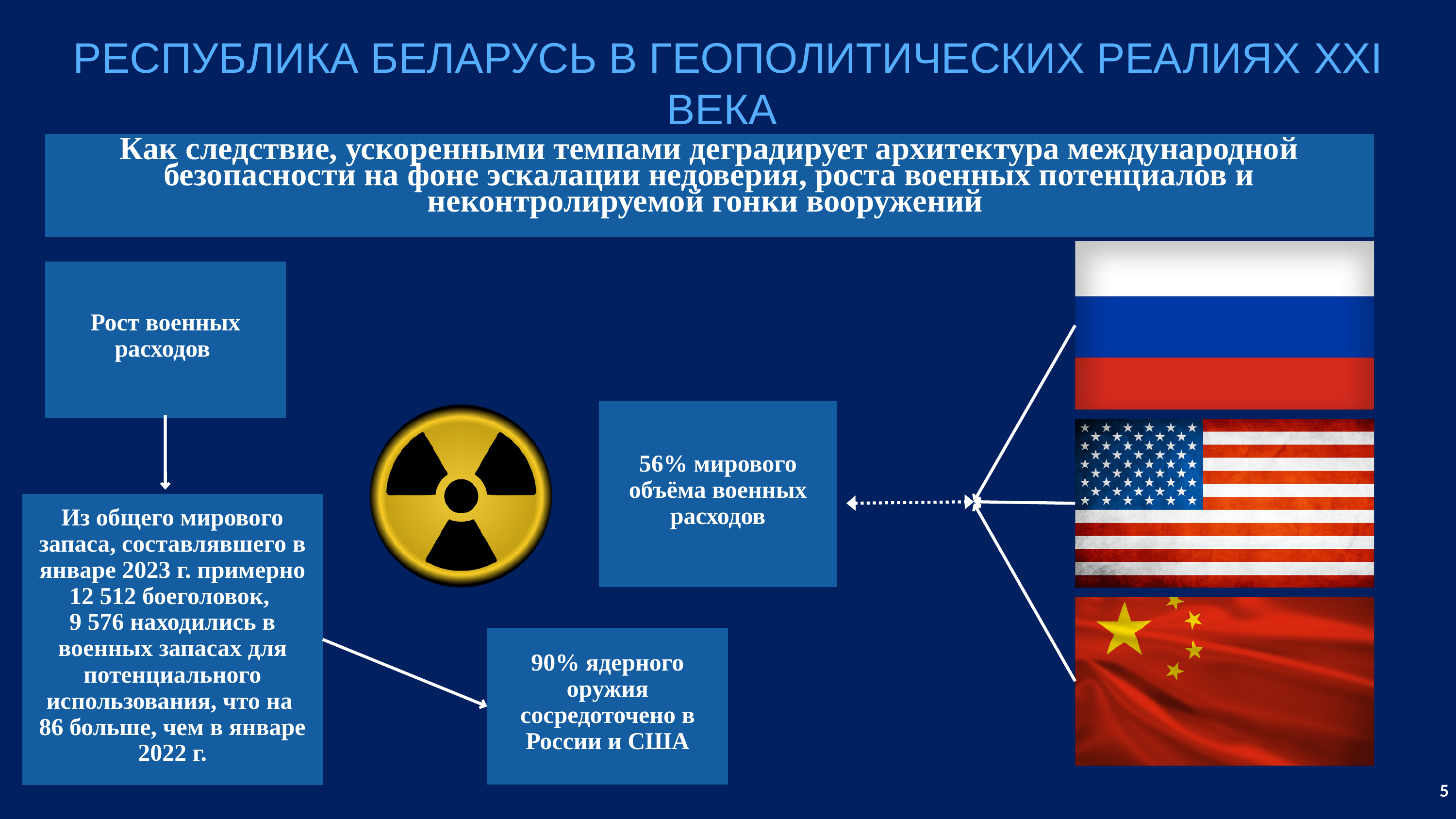

РЕСПУБЛИКА БЕЛАРУСЬ В ГЕОПОЛИТИЧЕСКИХ РЕАЛИЯХ XXI ВЕКА
Как следствие, ускоренными темпами деградирует архитектура международной безопасности на фоне эскалации недоверия, роста военных потенциалов и неконтролируемой гонки вооружений

Рост военных расходов

56% мирового объёма военных расходов

Из общего мирового запаса, составлявшего в январе 2023 г. примерно 12 512 боеголовок,
9 576 находились в военных запасах для потенциального использования, что на
86 больше, чем в январе 2022 г.

90% ядерного оружия сосредоточено в России и США

5